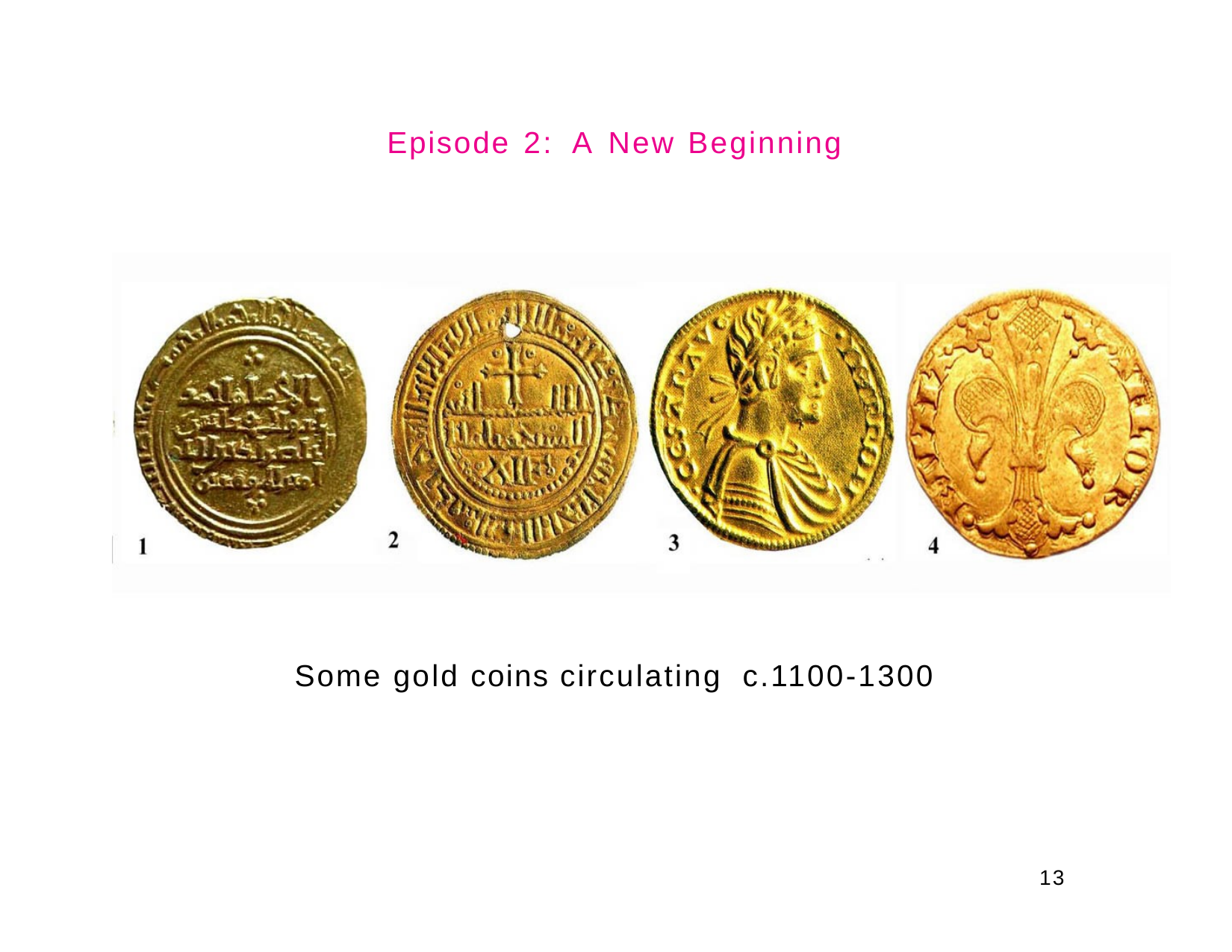

Episode 2:	A New Beginning

Some gold coins circulating c.1100-1300
13